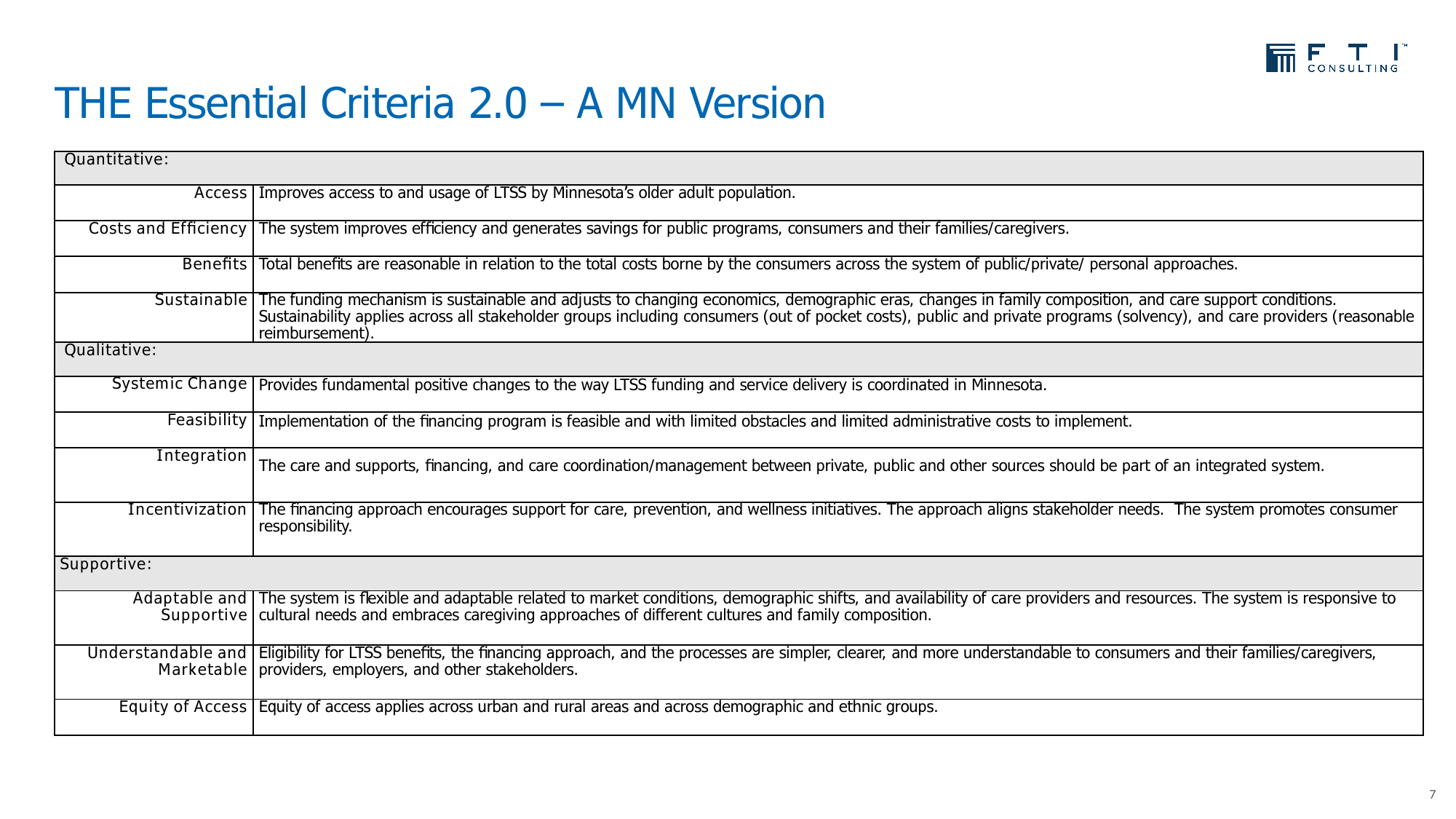

# THE Essential Criteria 2.0 – A MN Version
| Quantitative: |  |
| --- | --- |
| Access | Improves access to and usage of LTSS by Minnesota’s older adult population. |
| Costs and Efficiency | The system improves efficiency and generates savings for public programs, consumers and their families/caregivers. |
| Benefits | Total benefits are reasonable in relation to the total costs borne by the consumers across the system of public/private/ personal approaches. |
| Sustainable | The funding mechanism is sustainable and adjusts to changing economics, demographic eras, changes in family composition, and care support conditions. Sustainability applies across all stakeholder groups including consumers (out of pocket costs), public and private programs (solvency), and care providers (reasonable reimbursement). |
| Qualitative: |  |
| Systemic Change | Provides fundamental positive changes to the way LTSS funding and service delivery is coordinated in Minnesota. |
| Feasibility | Implementation of the financing program is feasible and with limited obstacles and limited administrative costs to implement. |
| Integration | The care and supports, financing, and care coordination/management between private, public and other sources should be part of an integrated system. |
| Incentivization | The financing approach encourages support for care, prevention, and wellness initiatives. The approach aligns stakeholder needs. The system promotes consumer responsibility. |
| Supportive: |  |
| Adaptable and Supportive | The system is flexible and adaptable related to market conditions, demographic shifts, and availability of care providers and resources. The system is responsive to cultural needs and embraces caregiving approaches of different cultures and family composition. |
| Understandable and Marketable | Eligibility for LTSS benefits, the financing approach, and the processes are simpler, clearer, and more understandable to consumers and their families/caregivers, providers, employers, and other stakeholders. |
| Equity of Access | Equity of access applies across urban and rural areas and across demographic and ethnic groups. |
7